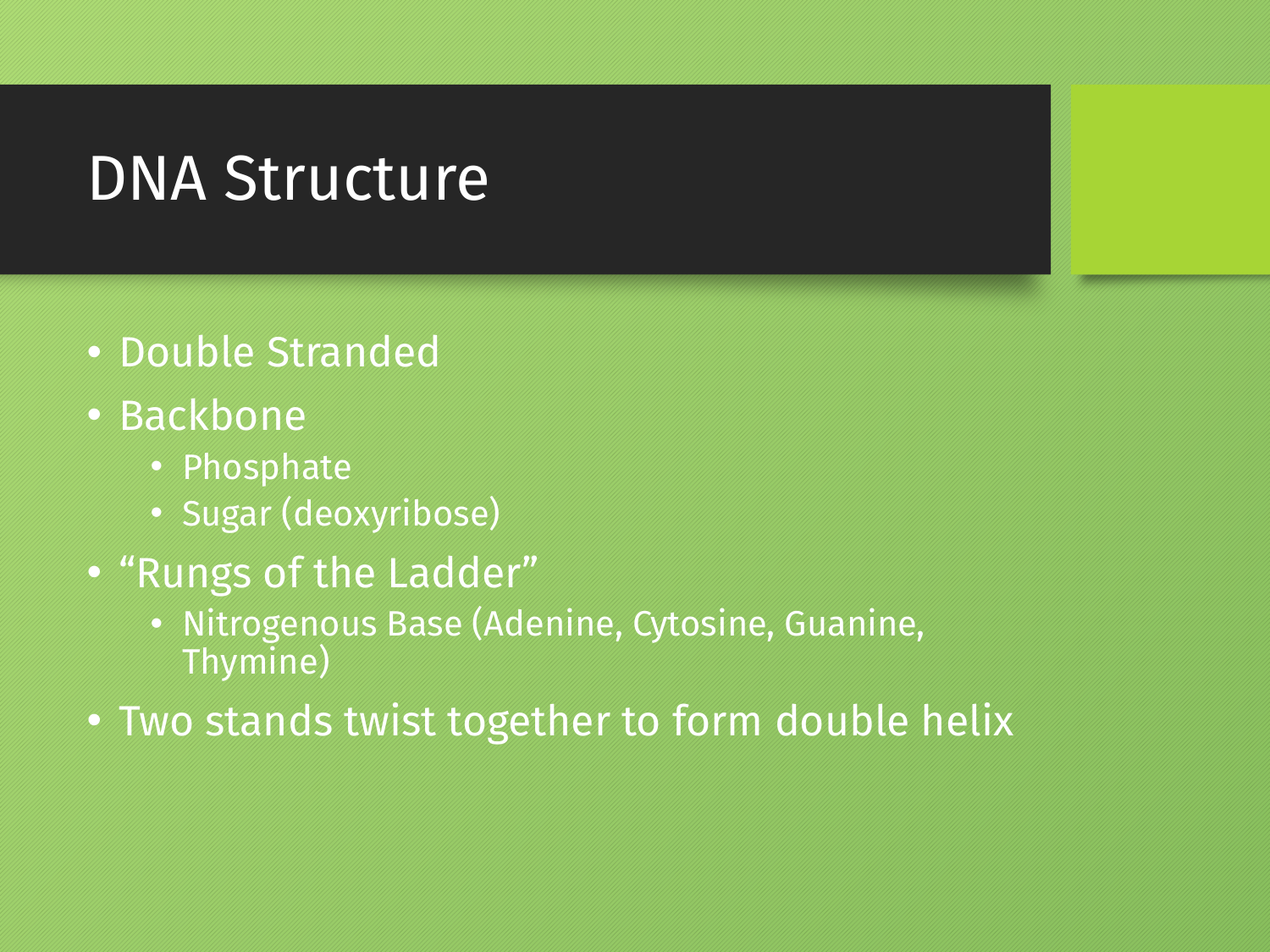

# DNA Structure
Double Stranded
Backbone
Phosphate
Sugar (deoxyribose)
“Rungs of the Ladder”
Nitrogenous Base (Adenine, Cytosine, Guanine, Thymine)
Two stands twist together to form double helix